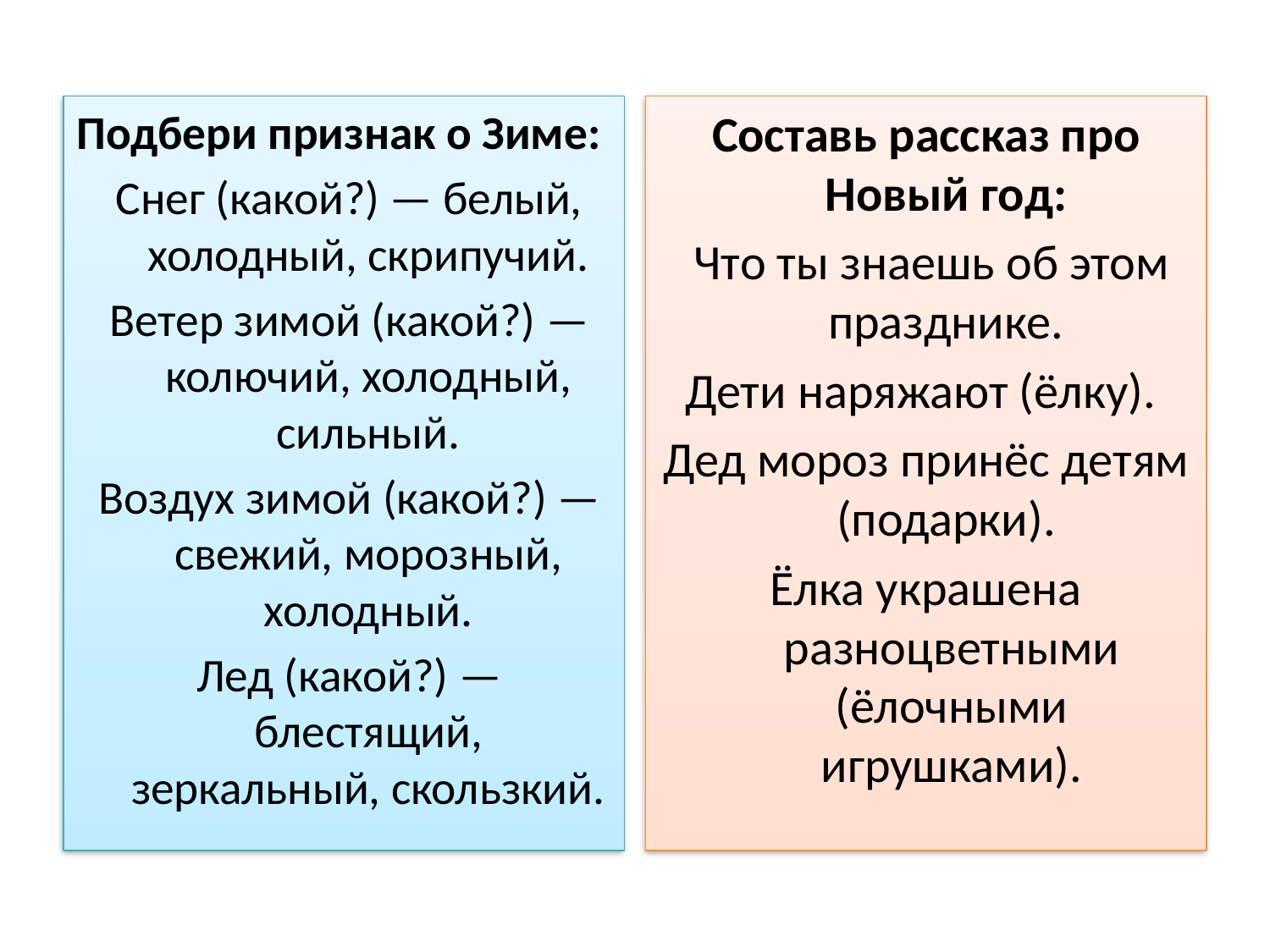

#
Подбери признак о Зиме:
 Снег (какой?) — белый, холодный, скрипучий.
 Ветер зимой (какой?) — колючий, холодный, сильный.
 Воздух зимой (какой?) — свежий, морозный, холодный.
 Лед (какой?) — блестящий, зеркальный, скользкий.

Составь рассказ про Новый год:
 Что ты знаешь об этом празднике.
Дети наряжают (ёлку).
Дед мороз принёс детям (подарки).
Ёлка украшена разноцветными (ёлочными игрушками).